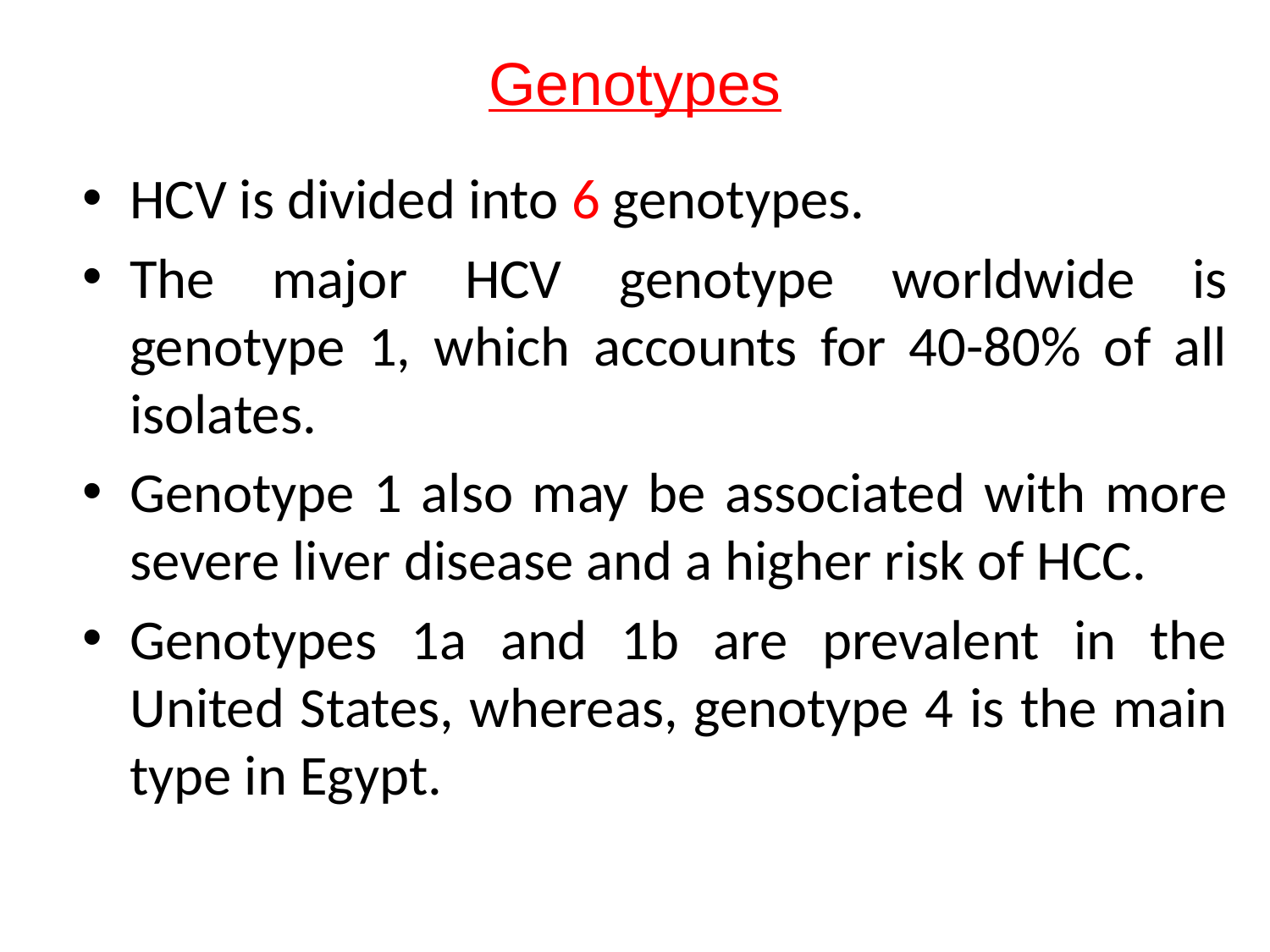

# Genotypes
HCV is divided into 6 genotypes.
The major HCV genotype worldwide is genotype 1, which accounts for 40-80% of all isolates.
Genotype 1 also may be associated with more severe liver disease and a higher risk of HCC.
Genotypes 1a and 1b are prevalent in the United States, whereas, genotype 4 is the main type in Egypt.